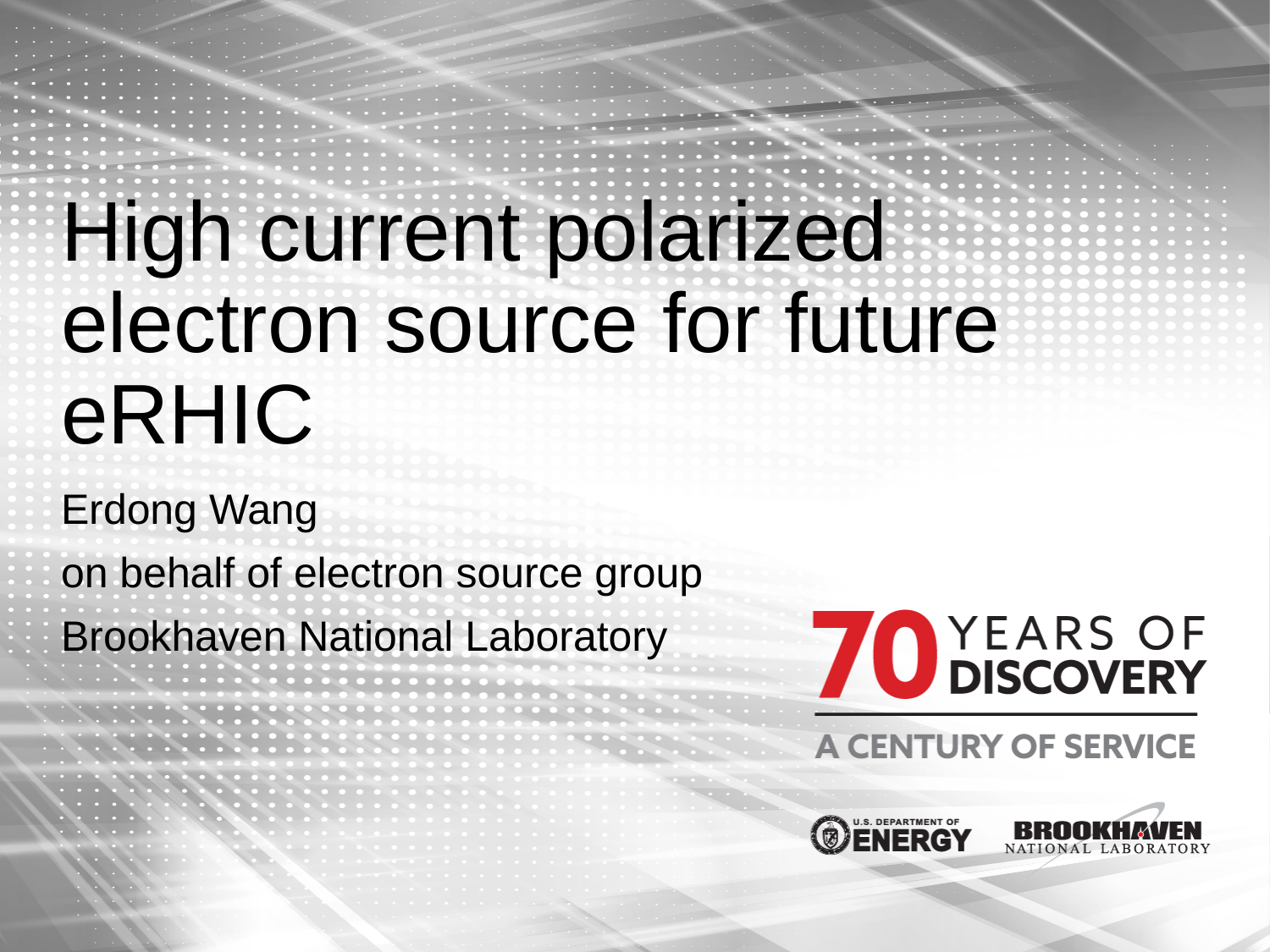

# High current polarized electron source for future eRHIC
Erdong Wang
on behalf of electron source group
Brookhaven National Laboratory